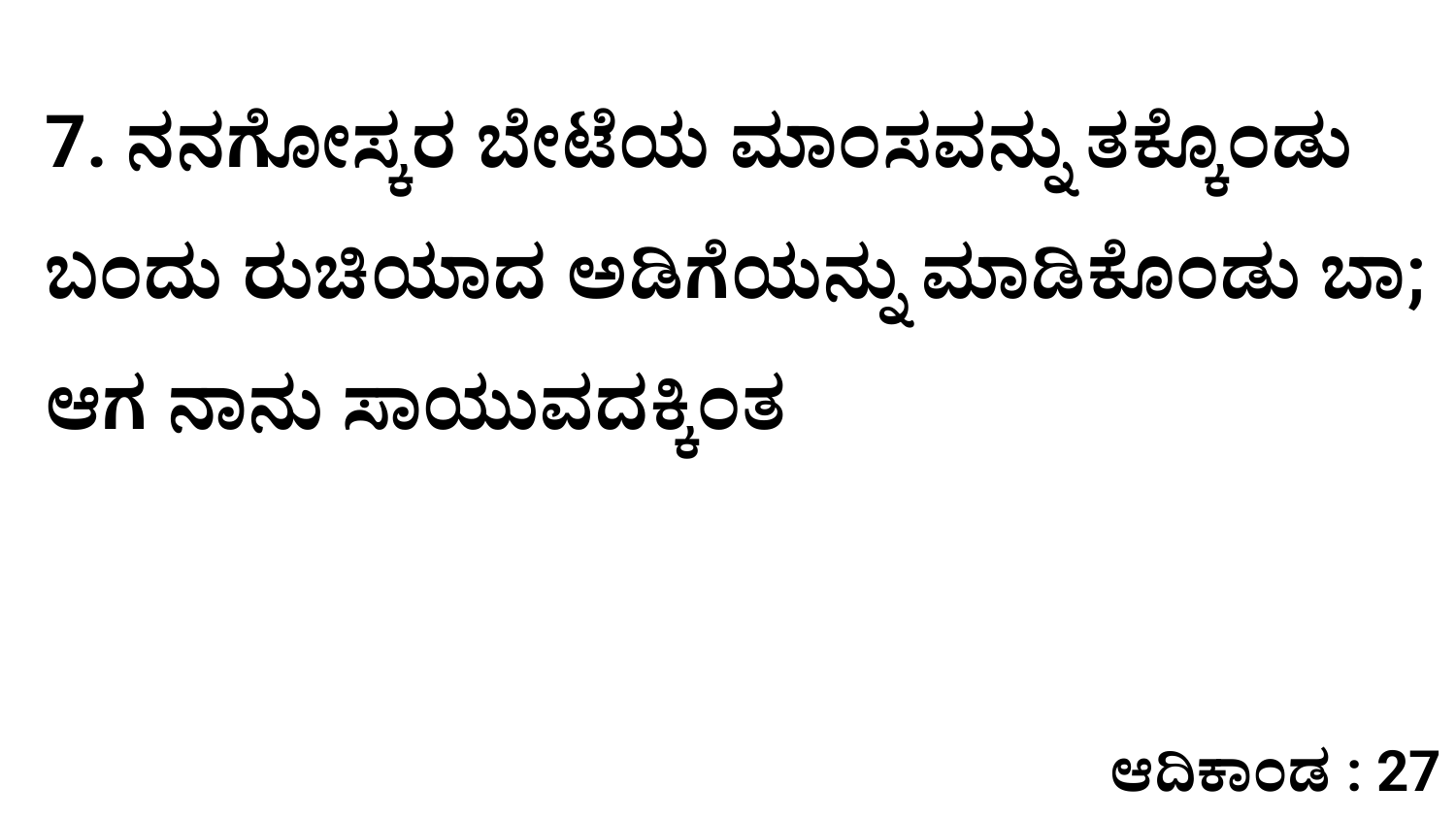

7. ನನಗೋಸ್ಕರ ಬೇಟೆಯ ಮಾಂಸವನ್ನು ತಕ್ಕೊಂಡು ಬಂದು ರುಚಿಯಾದ ಅಡಿಗೆಯನ್ನು ಮಾಡಿಕೊಂಡು ಬಾ; ಆಗ ನಾನು ಸಾಯುವದಕ್ಕಿಂತ
ಆದಿಕಾಂಡ : 27